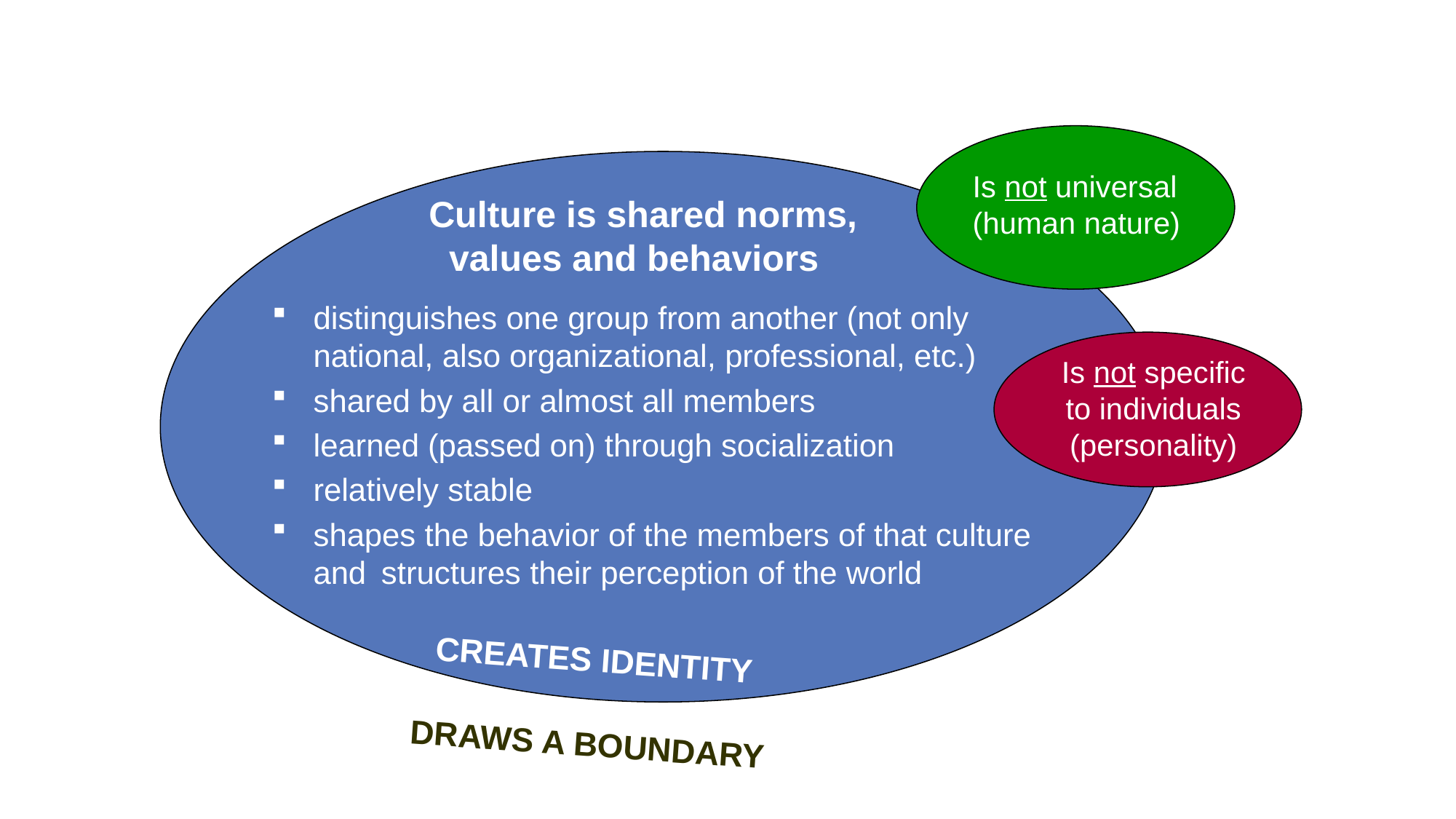

Is not universal
 (human nature)

Culture is shared norms,
  values and behaviors
 	distinguishes one group from another (not only
	national, also organizational, professional, etc.)
 	shared by all or almost all members
 	learned (passed on) through socialization
 	relatively stable
  	shapes the behavior of the members of that culture
	and 	structures their perception of the world

Is not specific to individuals (personality)
CREATES IDENTITY
DRAWS A BOUNDARY